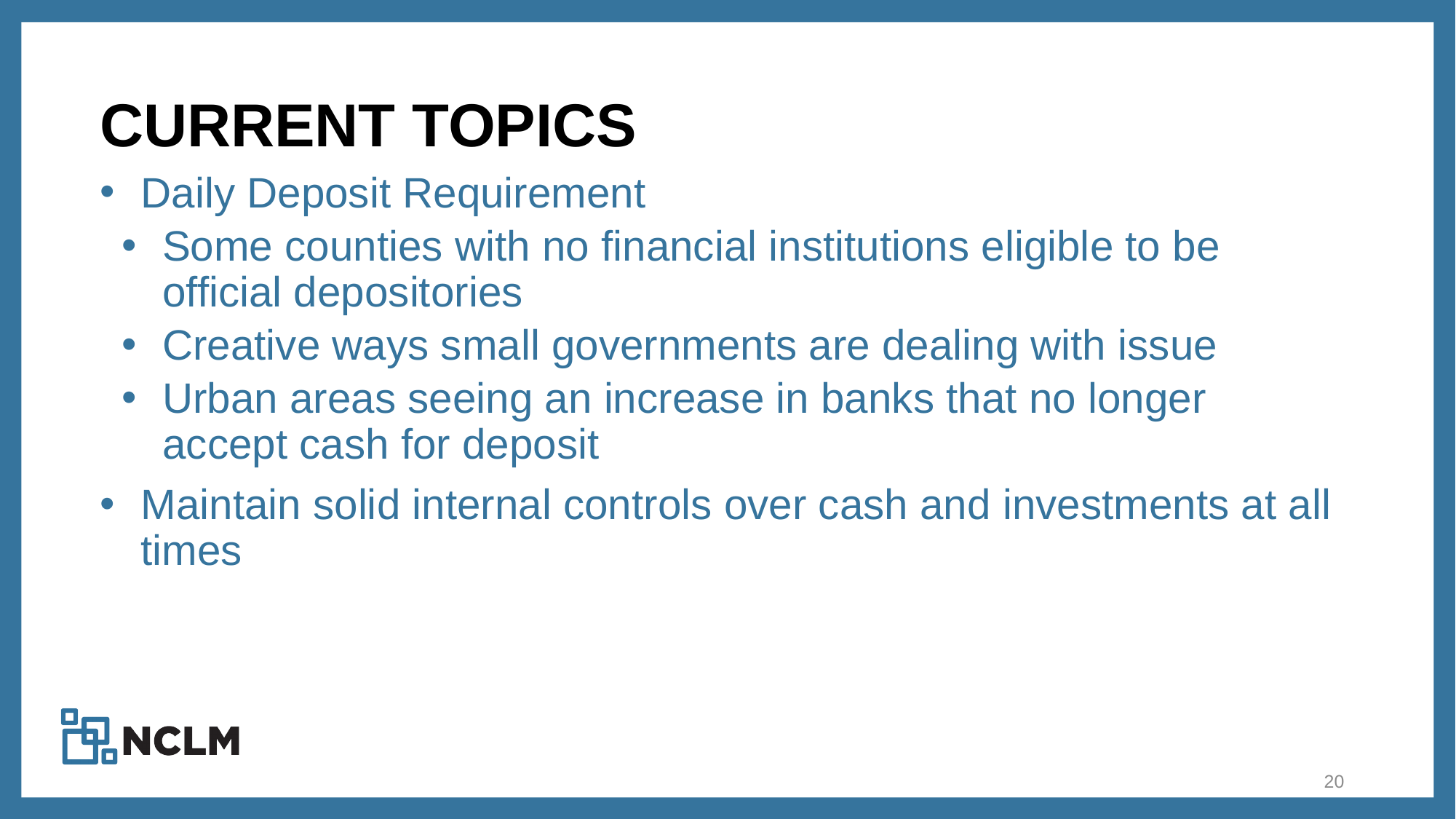

# Current topics
Daily Deposit Requirement
Some counties with no financial institutions eligible to be official depositories
Creative ways small governments are dealing with issue
Urban areas seeing an increase in banks that no longer accept cash for deposit
Maintain solid internal controls over cash and investments at all times
20